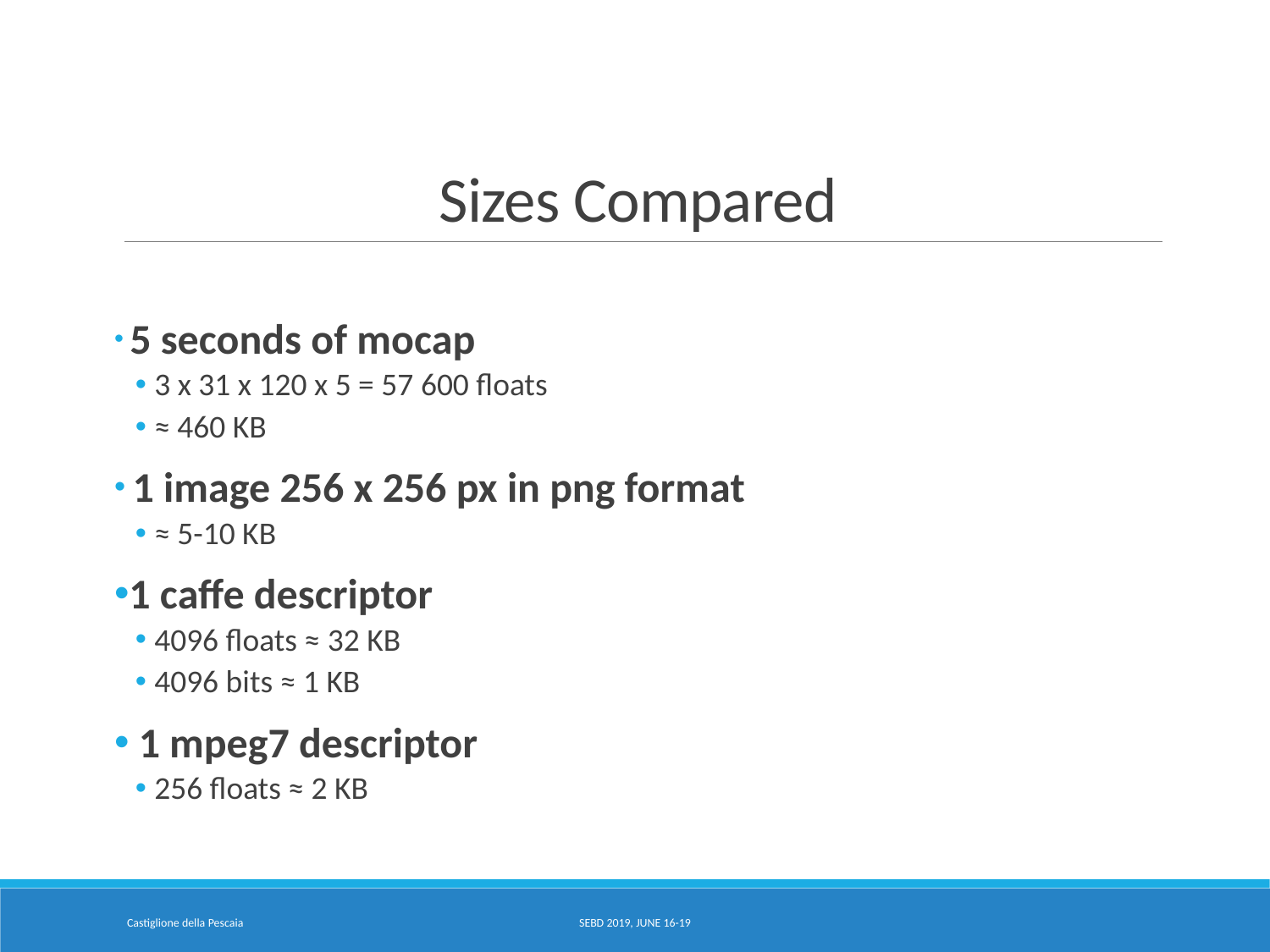

# Sizes Compared
 5 seconds of mocap
3 x 31 x 120 x 5 = 57 600 floats
≈ 460 KB
 1 image 256 x 256 px in png format
≈ 5-10 KB
1 caffe descriptor
4096 floats ≈ 32 KB
4096 bits ≈ 1 KB
 1 mpeg7 descriptor
256 floats ≈ 2 KB

Castiglione della Pescaia
SEBD 2019, June 16-19